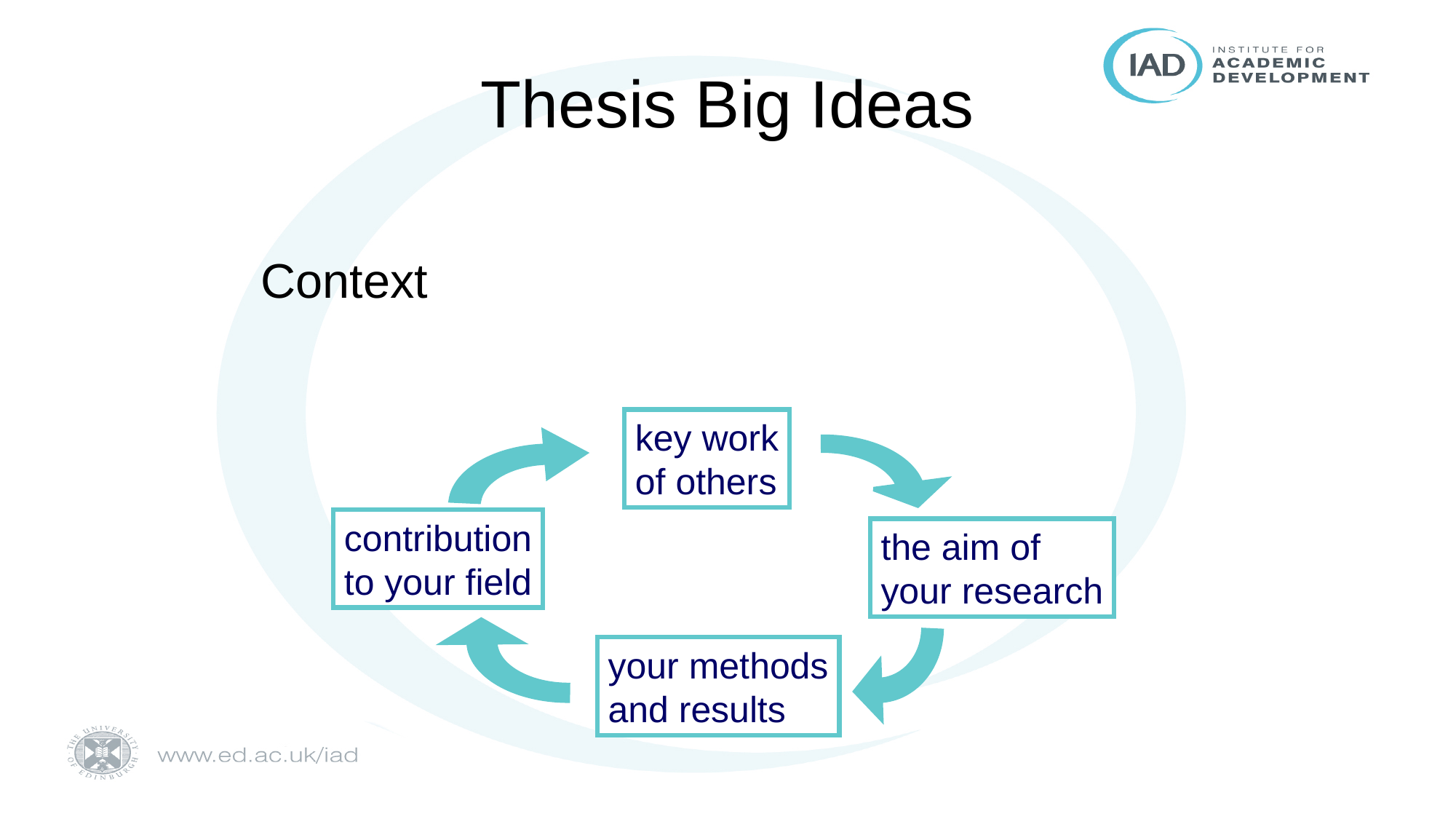

# Thesis Big Ideas
 Context
key work
of others
contribution
to your field
the aim of
your research
your methods
and results